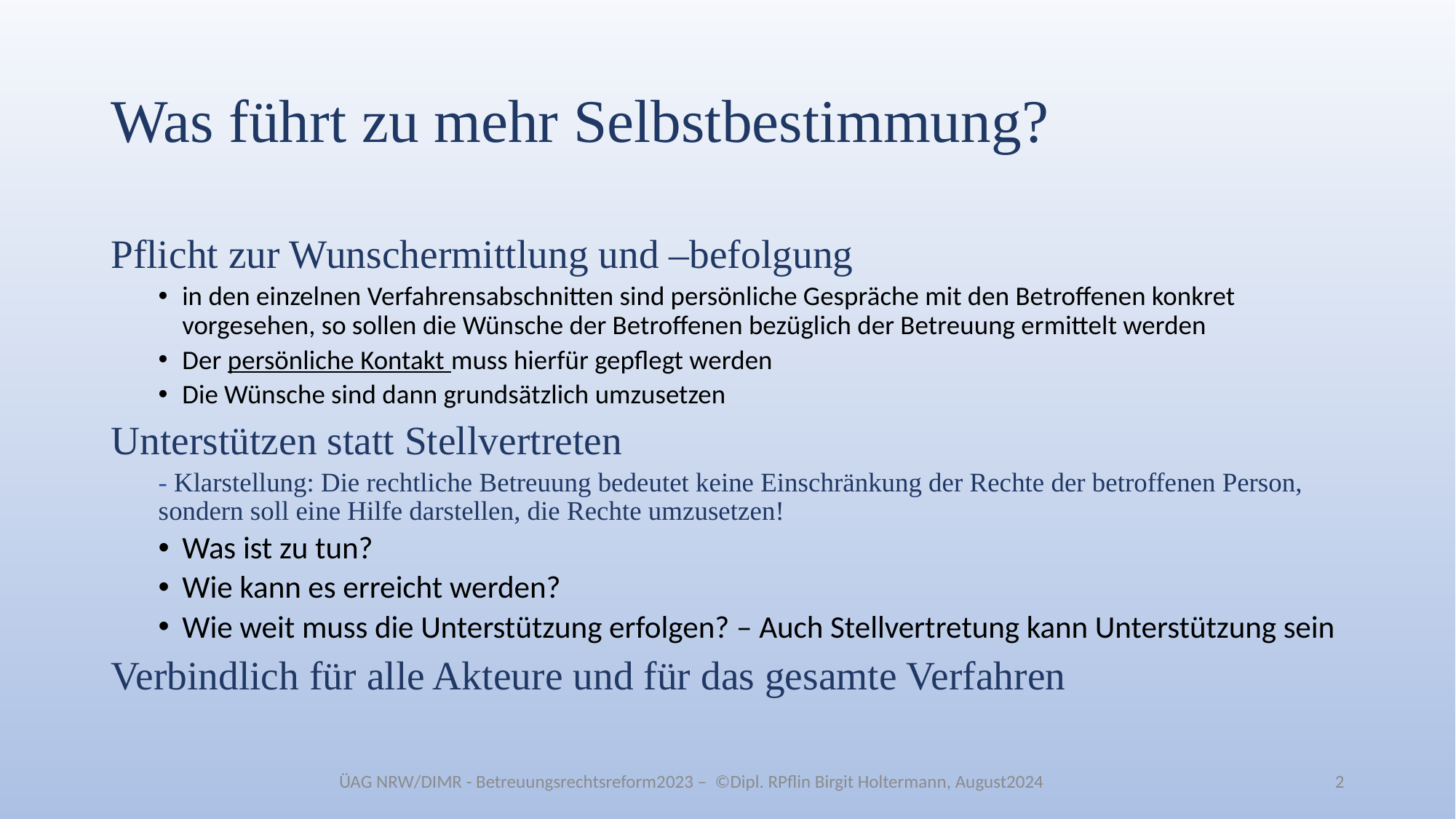

# Was führt zu mehr Selbstbestimmung?
Pflicht zur Wunschermittlung und –befolgung
in den einzelnen Verfahrensabschnitten sind persönliche Gespräche mit den Betroffenen konkret vorgesehen, so sollen die Wünsche der Betroffenen bezüglich der Betreuung ermittelt werden
Der persönliche Kontakt muss hierfür gepflegt werden
Die Wünsche sind dann grundsätzlich umzusetzen
Unterstützen statt Stellvertreten
- Klarstellung: Die rechtliche Betreuung bedeutet keine Einschränkung der Rechte der betroffenen Person, sondern soll eine Hilfe darstellen, die Rechte umzusetzen!
Was ist zu tun?
Wie kann es erreicht werden?
Wie weit muss die Unterstützung erfolgen? – Auch Stellvertretung kann Unterstützung sein
Verbindlich für alle Akteure und für das gesamte Verfahren

ÜAG NRW/DIMR - Betreuungsrechtsreform2023 –  ©Dipl. RPflin Birgit Holtermann, August2024
2